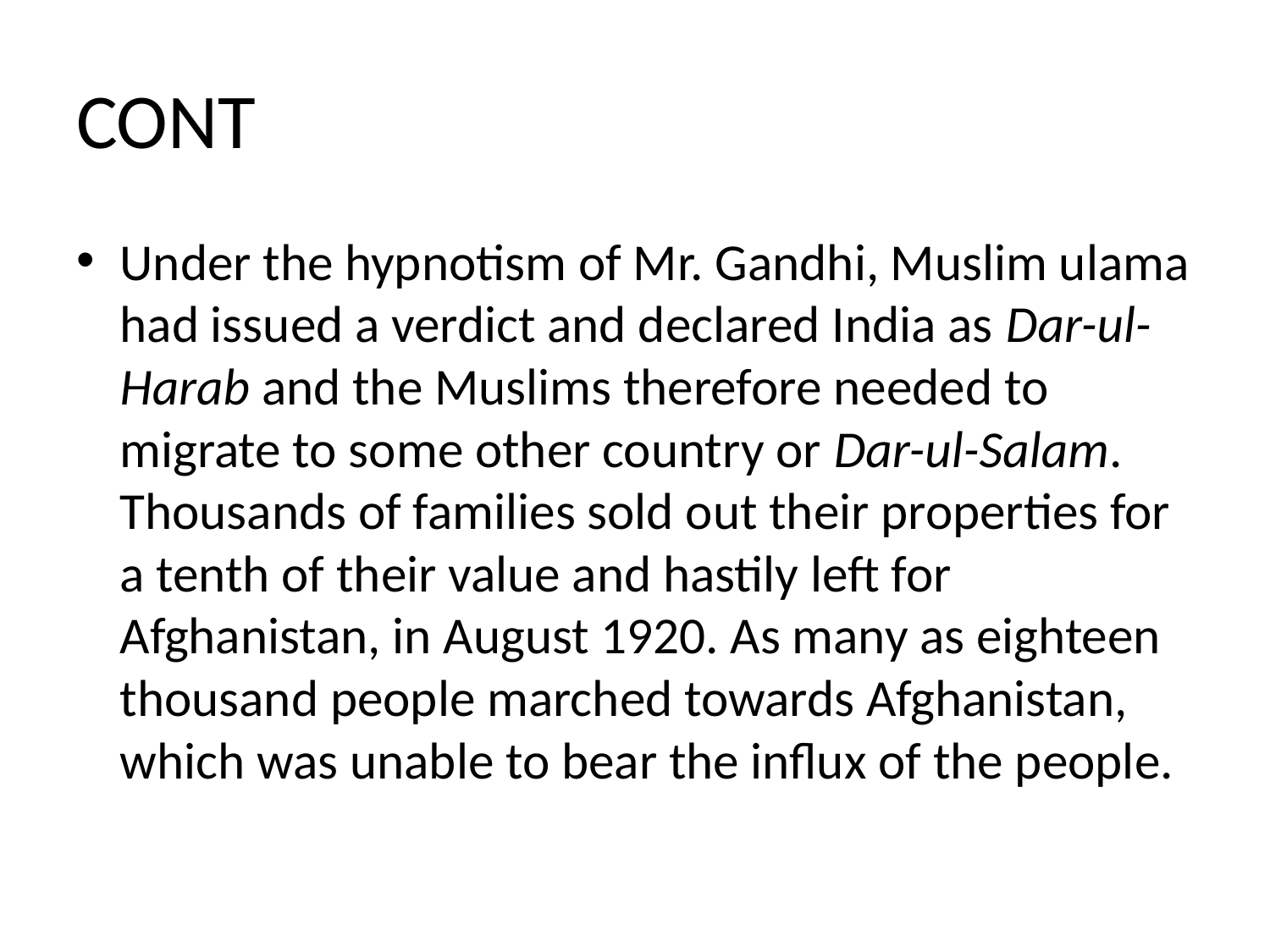

# CONT
Under the hypnotism of Mr. Gandhi, Muslim ulama had issued a verdict and declared India as Dar-ul-Harab and the Muslims therefore needed to migrate to some other country or Dar-ul-Salam. Thousands of families sold out their properties for a tenth of their value and hastily left for Afghanistan, in August 1920. As many as eighteen thousand people marched towards Afghanistan, which was unable to bear the influx of the people.